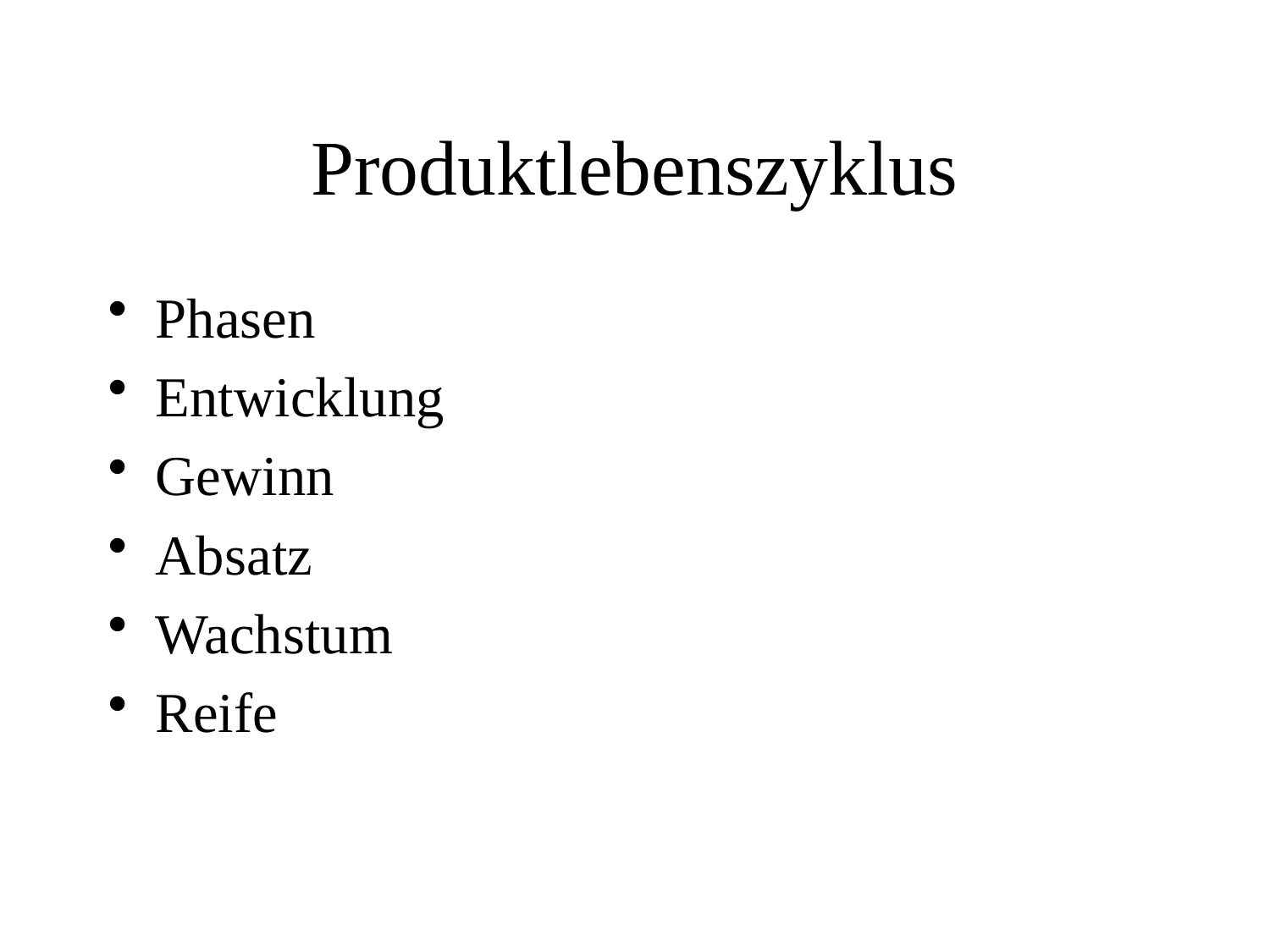

# Produktlebenszyklus
Phasen
Entwicklung
Gewinn
Absatz
Wachstum
Reife